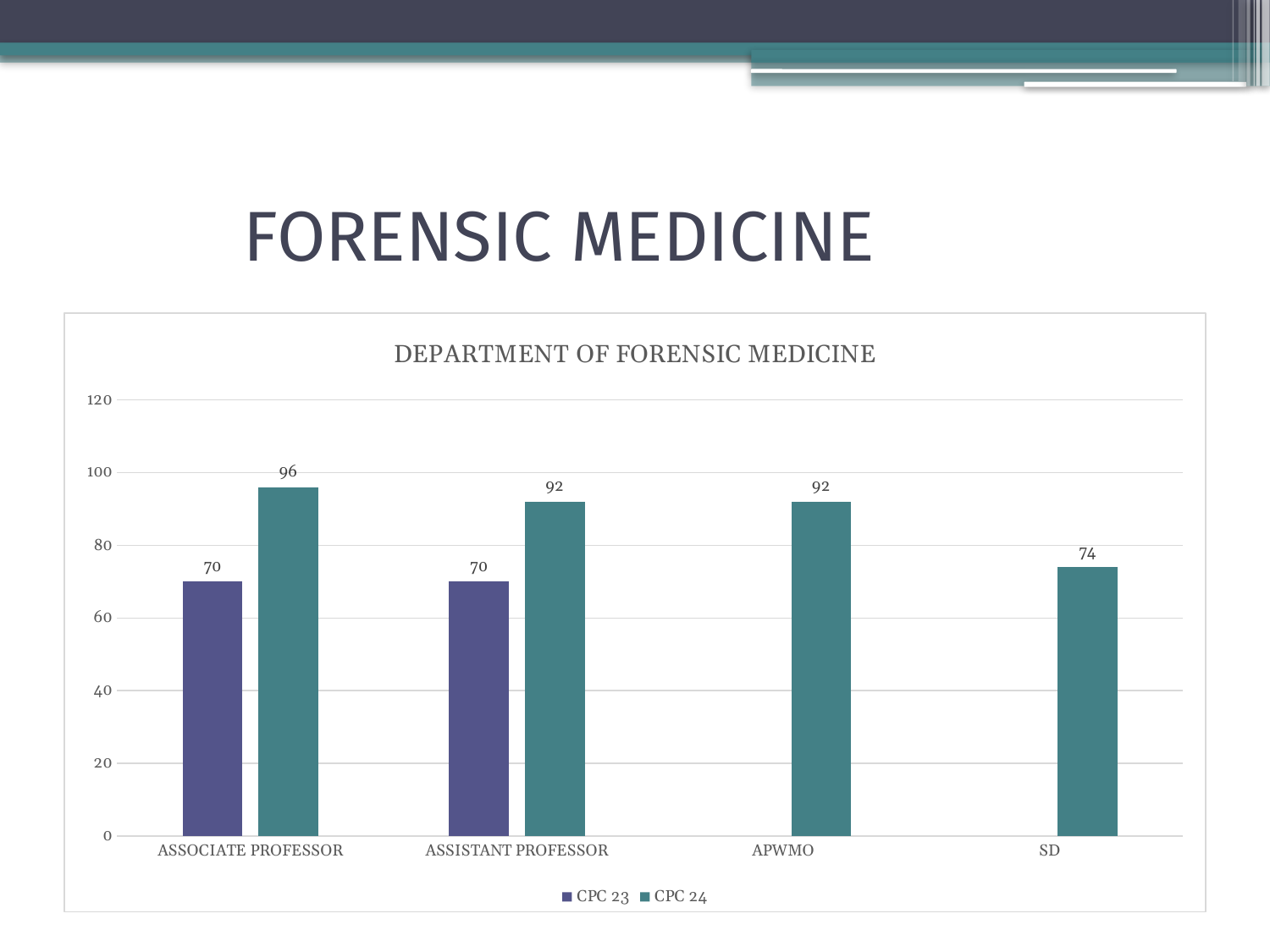

# FORENSIC MEDICINE

### Chart: DEPARTMENT OF FORENSIC MEDICINE

| Category | CPC 23 | CPC 24 |
|---|---|---|
| ASSOCIATE PROFESSOR | 70.0 | 96.0 |
| ASSISTANT PROFESSOR | 70.0 | 92.0 |
| APWMO | None | 92.0 |
| SD | None | 74.0 |